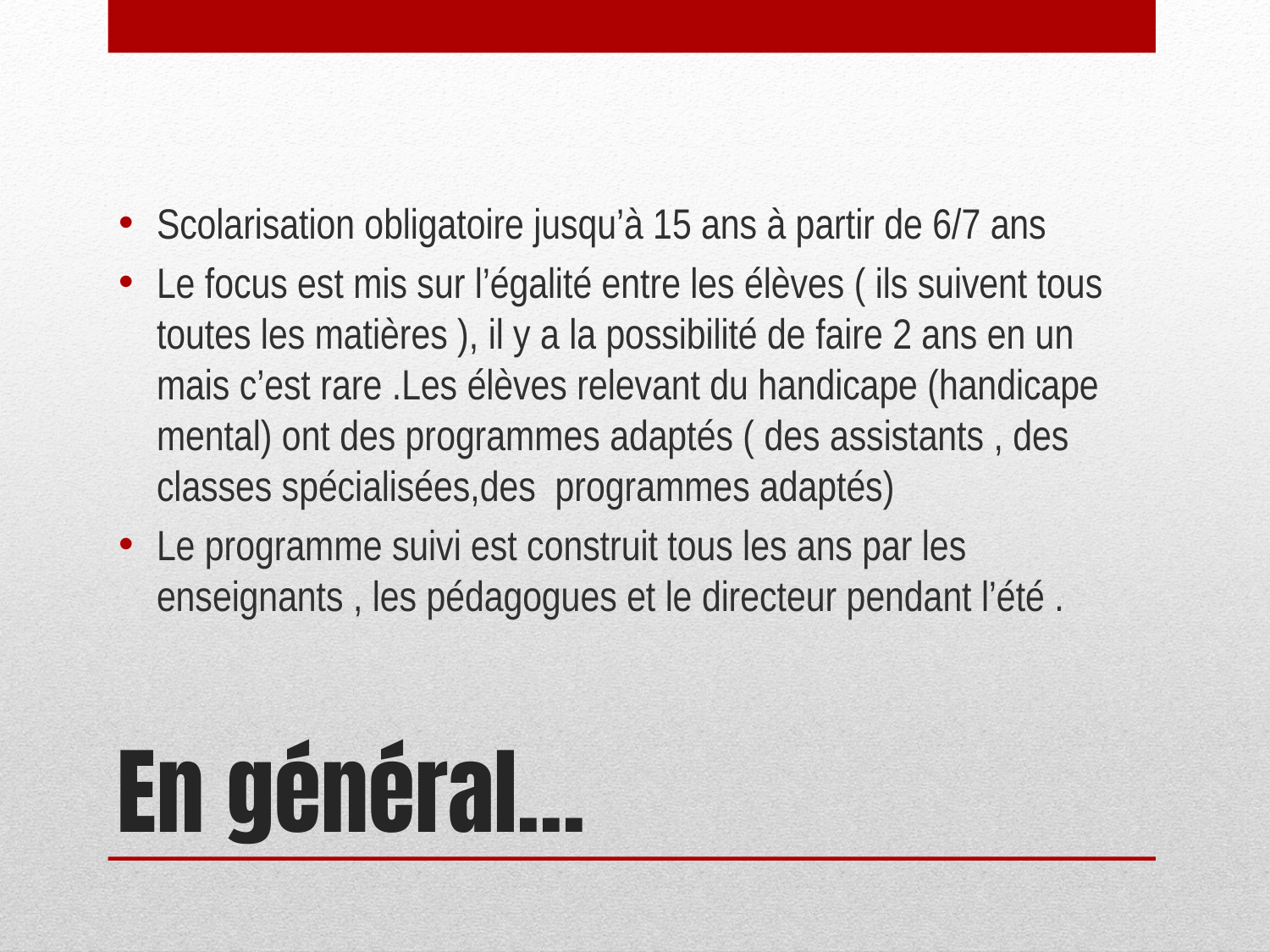

Scolarisation obligatoire jusqu’à 15 ans à partir de 6/7 ans
Le focus est mis sur l’égalité entre les élèves ( ils suivent tous toutes les matières ), il y a la possibilité de faire 2 ans en un mais c’est rare .Les élèves relevant du handicape (handicape mental) ont des programmes adaptés ( des assistants , des classes spécialisées,des  programmes adaptés)
Le programme suivi est construit tous les ans par les enseignants , les pédagogues et le directeur pendant l’été .
# En général…